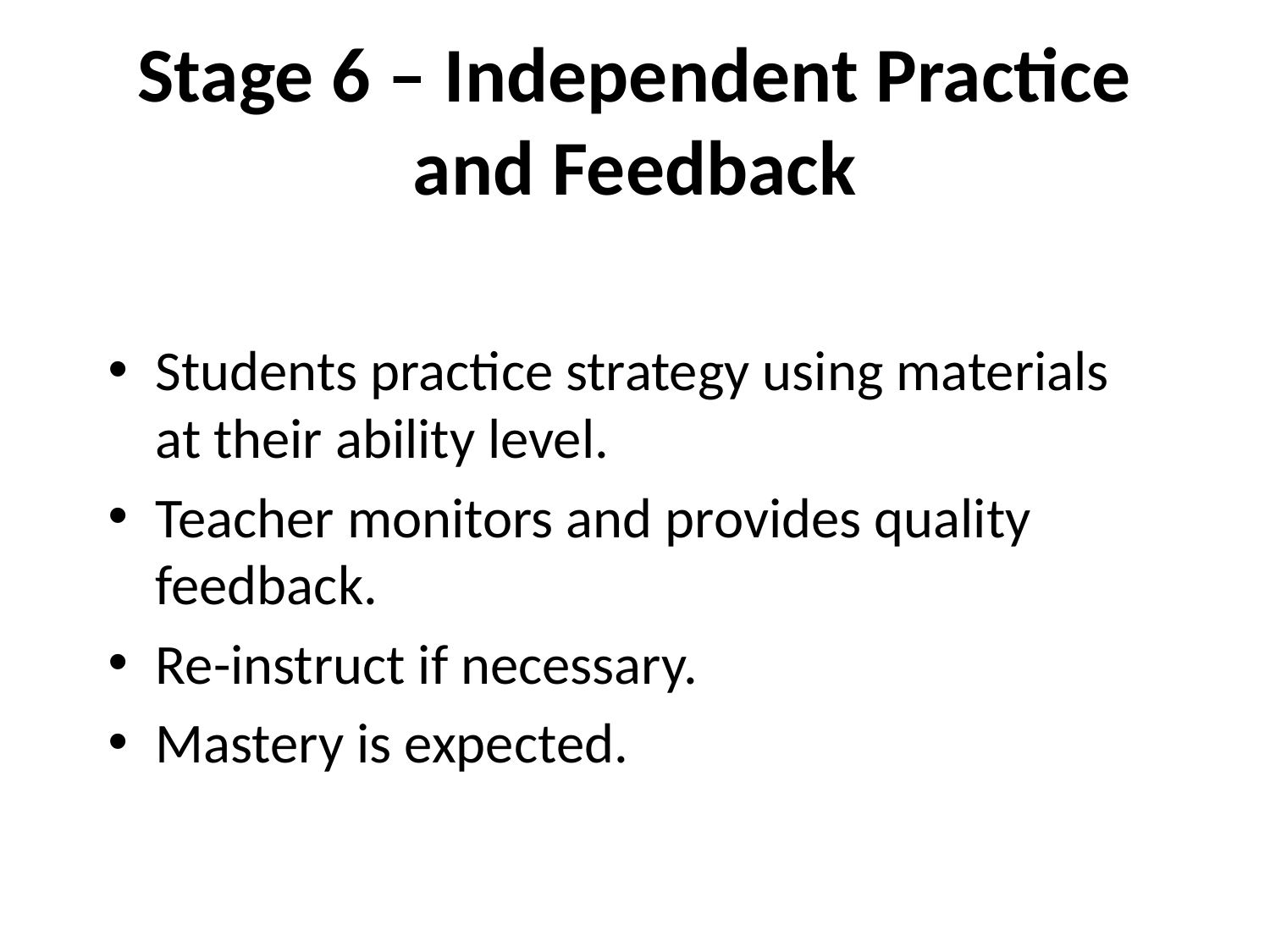

# Stage 6 – Independent Practice and Feedback
Students practice strategy using materials at their ability level.
Teacher monitors and provides quality feedback.
Re-instruct if necessary.
Mastery is expected.